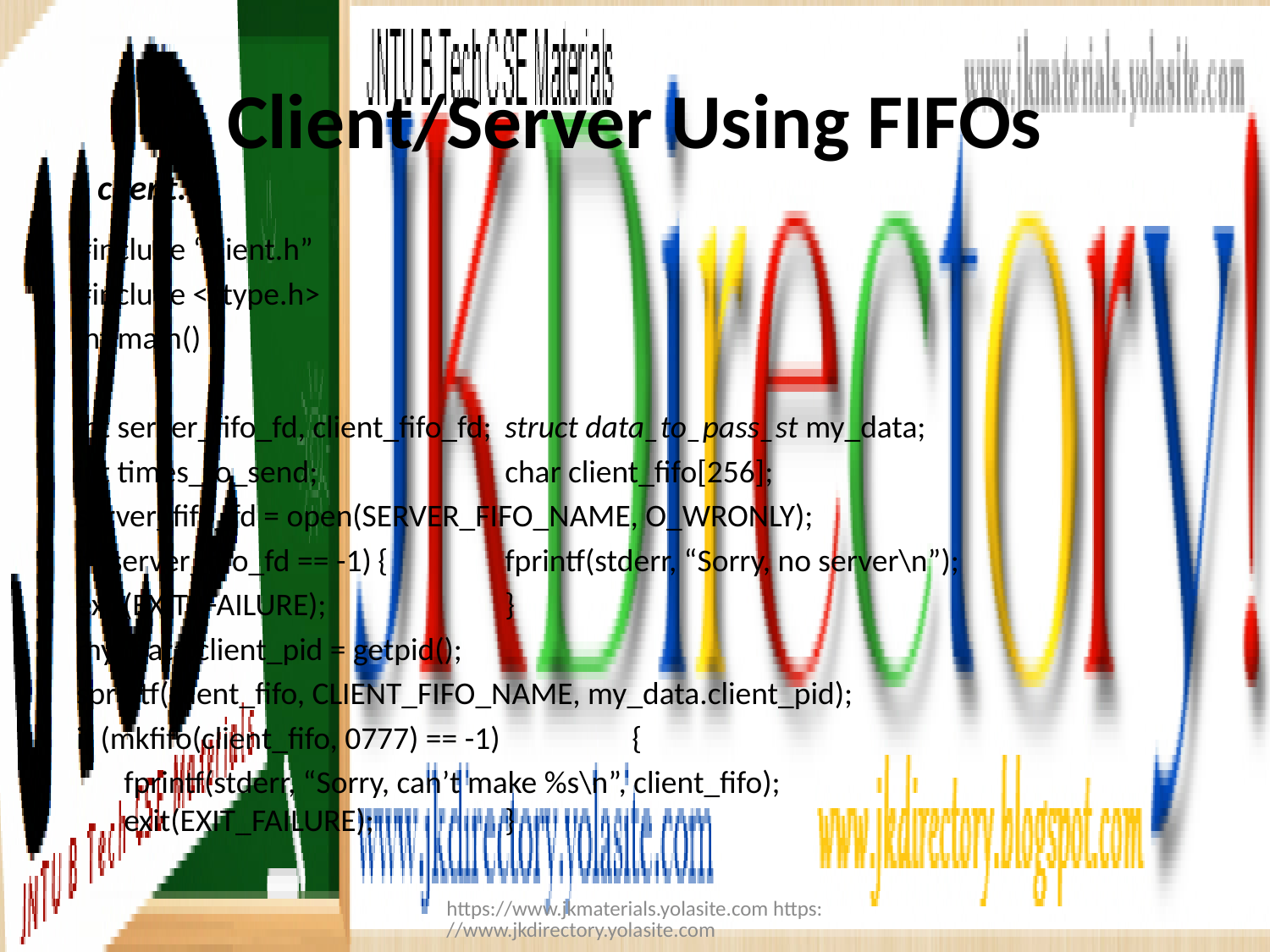

# Client/Server Using FIFOs
client.c
#include “client.h”
#include <ctype.h>
int main()
{
int server_fifo_fd, client_fifo_fd;	struct data_to_pass_st my_data;
int times_to_send;		char client_fifo[256];
server_fifo_fd = open(SERVER_FIFO_NAME, O_WRONLY);
if (server_fifo_fd == -1)	{	fprintf(stderr, “Sorry, no server\n”);
exit(EXIT_FAILURE);		}
my_data.client_pid = getpid();
sprintf(client_fifo, CLIENT_FIFO_NAME, my_data.client_pid);
if (mkfifo(client_fifo, 0777) == -1) 	{
	fprintf(stderr, “Sorry, can’t make %s\n”, client_fifo);		exit(EXIT_FAILURE);		}
https://www.jkmaterials.yolasite.com https://www.jkdirectory.yolasite.com